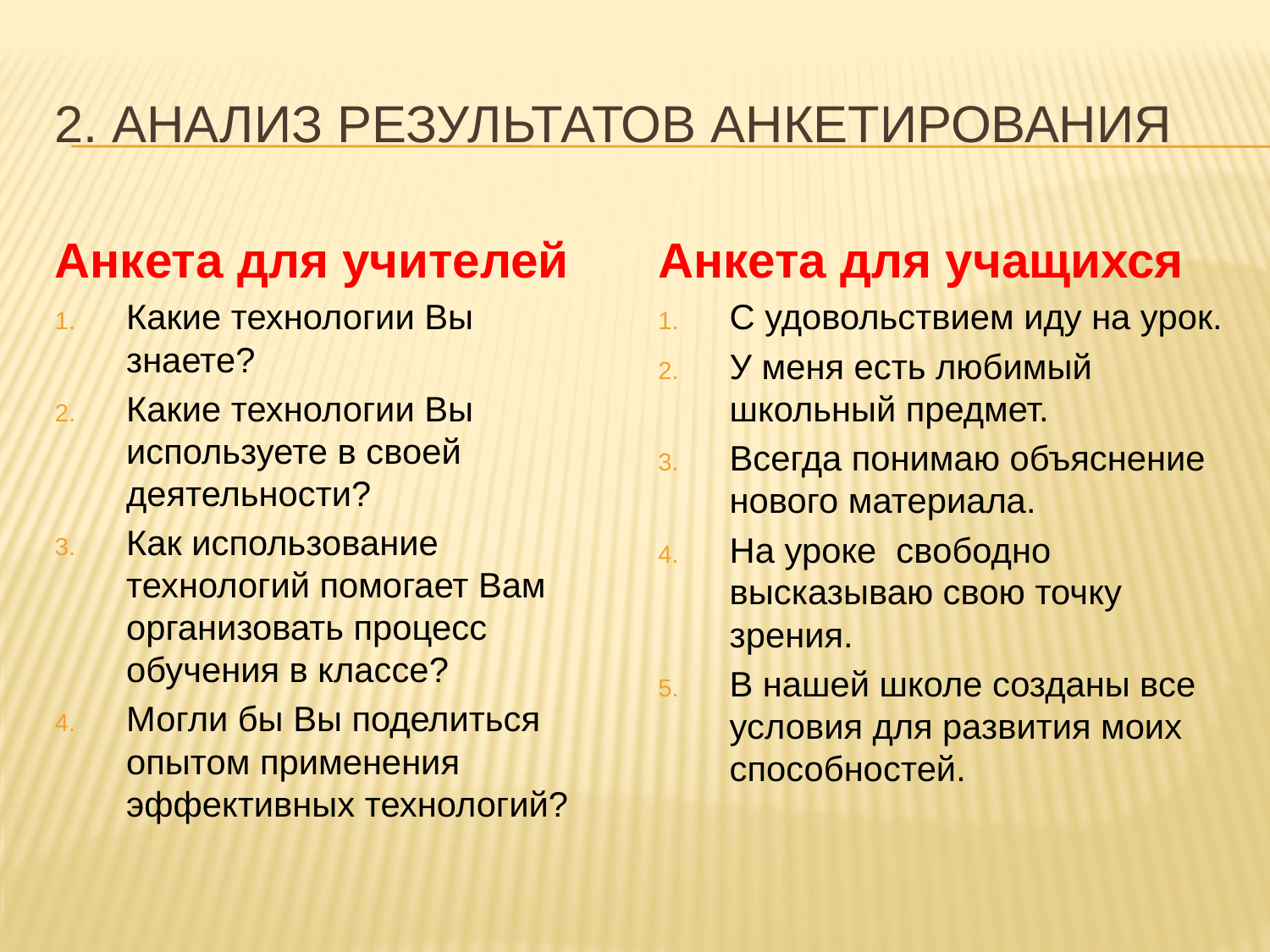

# 2. Анализ результатов анкетирования
Анкета для учителей
Какие технологии Вы знаете?
Какие технологии Вы используете в своей деятельности?
Как использование технологий помогает Вам организовать процесс обучения в классе?
Могли бы Вы поделиться опытом применения эффективных технологий?
Анкета для учащихся
С удовольствием иду на урок.
У меня есть любимый школьный предмет.
Всегда понимаю объяснение нового материала.
На уроке  свободно высказываю свою точку зрения.
В нашей школе созданы все условия для развития моих способностей.